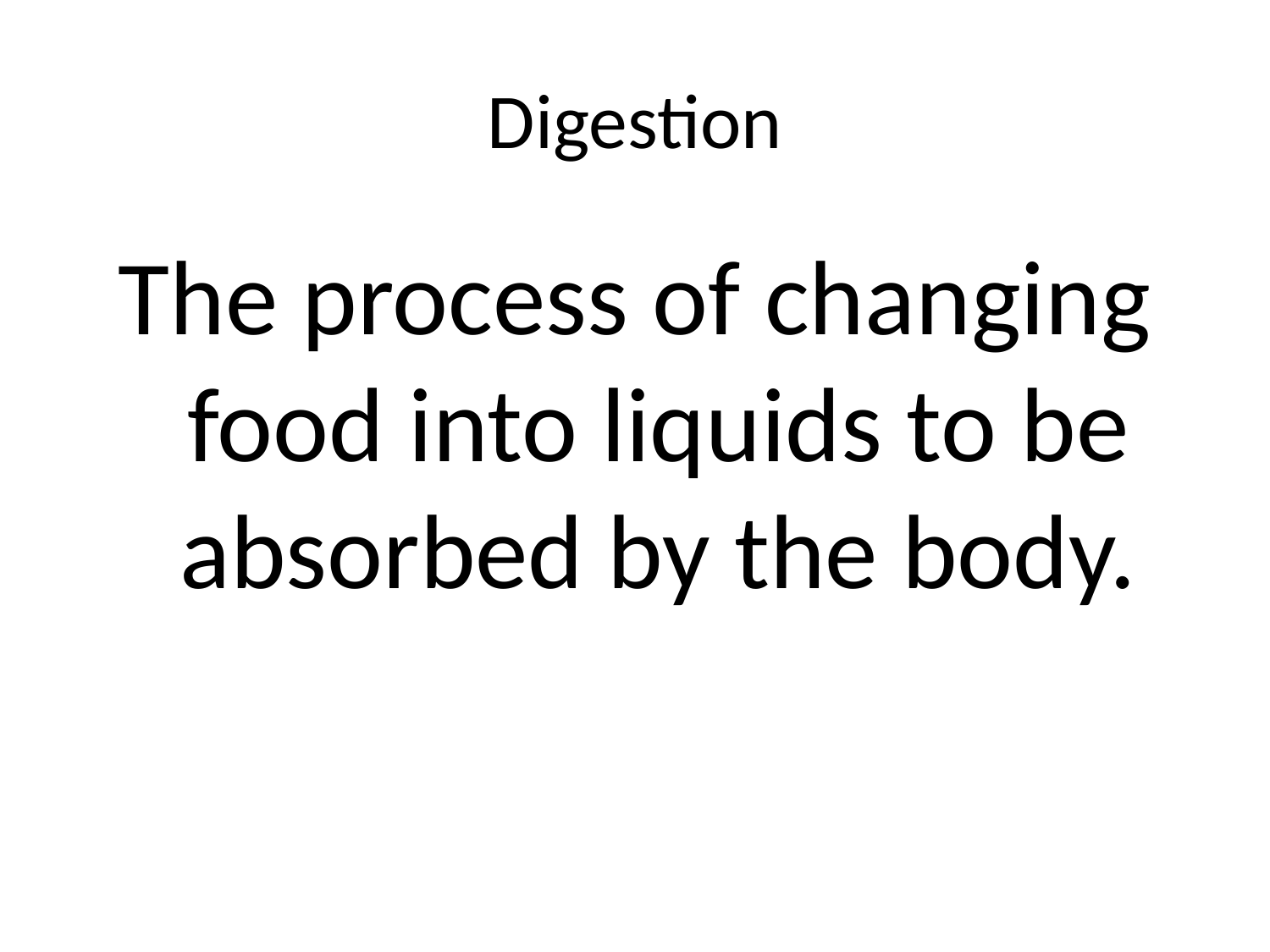

# Digestion
The process of changing food into liquids to be absorbed by the body.